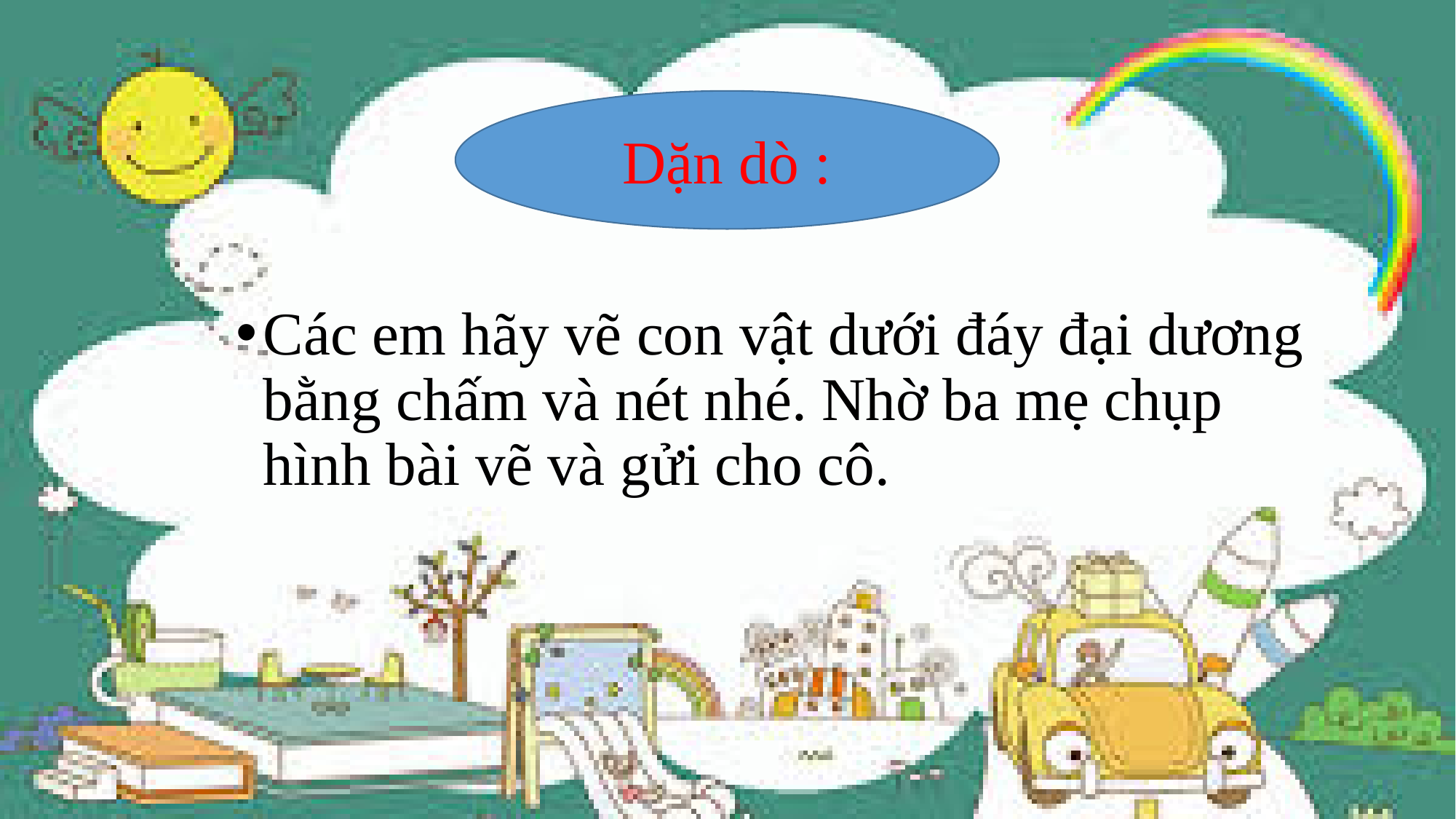

Dặn dò :
Các em hãy vẽ con vật dưới đáy đại dương bằng chấm và nét nhé. Nhờ ba mẹ chụp hình bài vẽ và gửi cho cô.